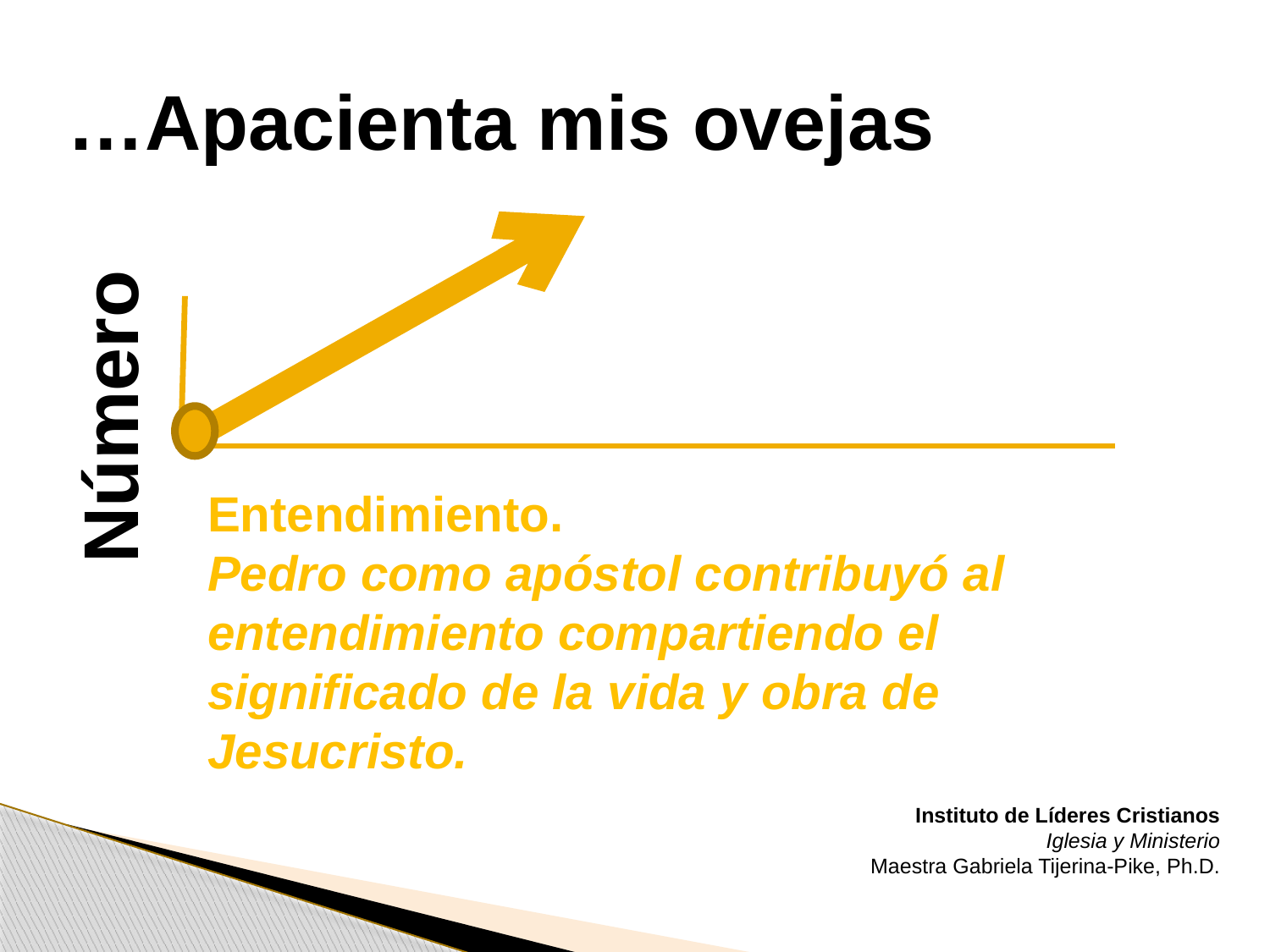

…Apacienta mis ovejas
Número

Entendimiento.
Pedro como apóstol contribuyó al entendimiento compartiendo el significado de la vida y obra de Jesucristo.
Instituto de Líderes Cristianos
Iglesia y Ministerio
Maestra Gabriela Tijerina-Pike, Ph.D.